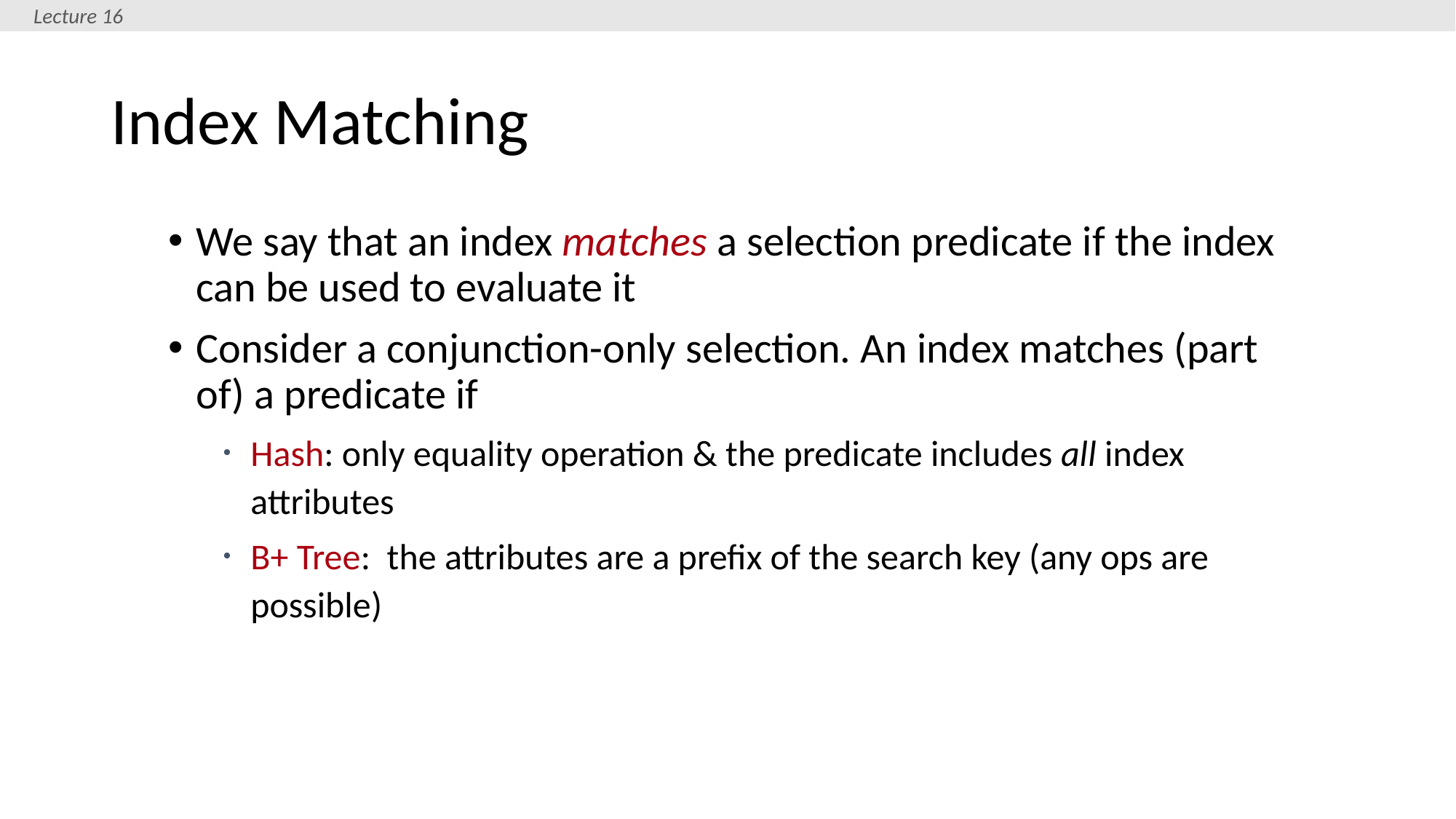

Lecture 16
# Index Matching
We say that an index matches a selection predicate if the index can be used to evaluate it
Consider a conjunction-only selection. An index matches (part of) a predicate if
Hash: only equality operation & the predicate includes all index attributes
B+ Tree:  the attributes are a prefix of the search key (any ops are possible)